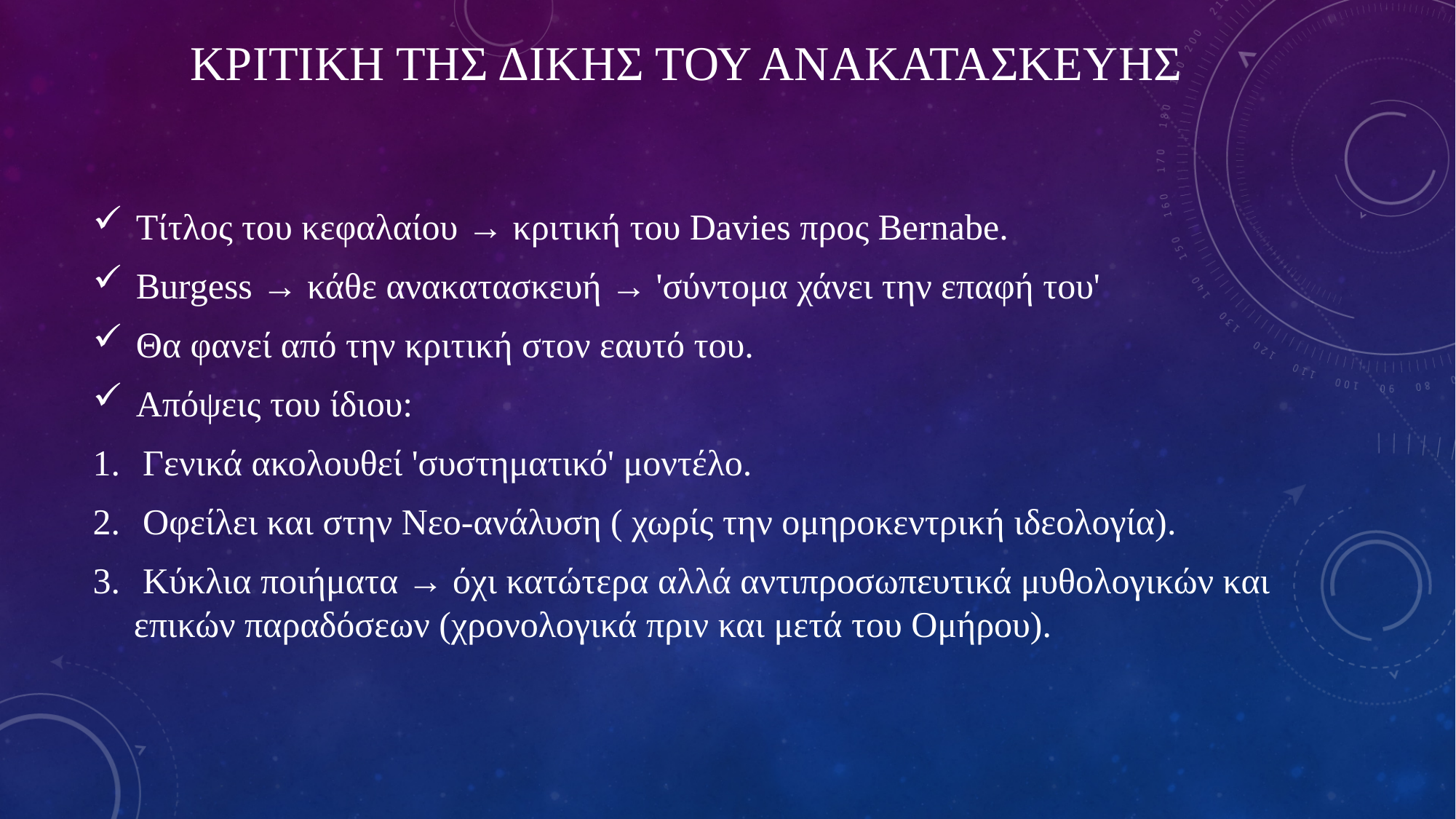

# Κριτικη τησ δικησ του ανακατασκευησ
 Τίτλος του κεφαλαίου → κριτική του Davies προς Bernabe.
 Burgess → κάθε ανακατασκευή → 'σύντομα χάνει την επαφή του'
 Θα φανεί από την κριτική στον εαυτό του.
 Απόψεις του ίδιου:
 Γενικά ακολουθεί 'συστηματικό' μοντέλο.
 Οφείλει και στην Νεο-ανάλυση ( χωρίς την ομηροκεντρική ιδεολογία).
 Κύκλια ποιήματα → όχι κατώτερα αλλά αντιπροσωπευτικά μυθολογικών και επικών παραδόσεων (χρονολογικά πριν και μετά του Ομήρου).